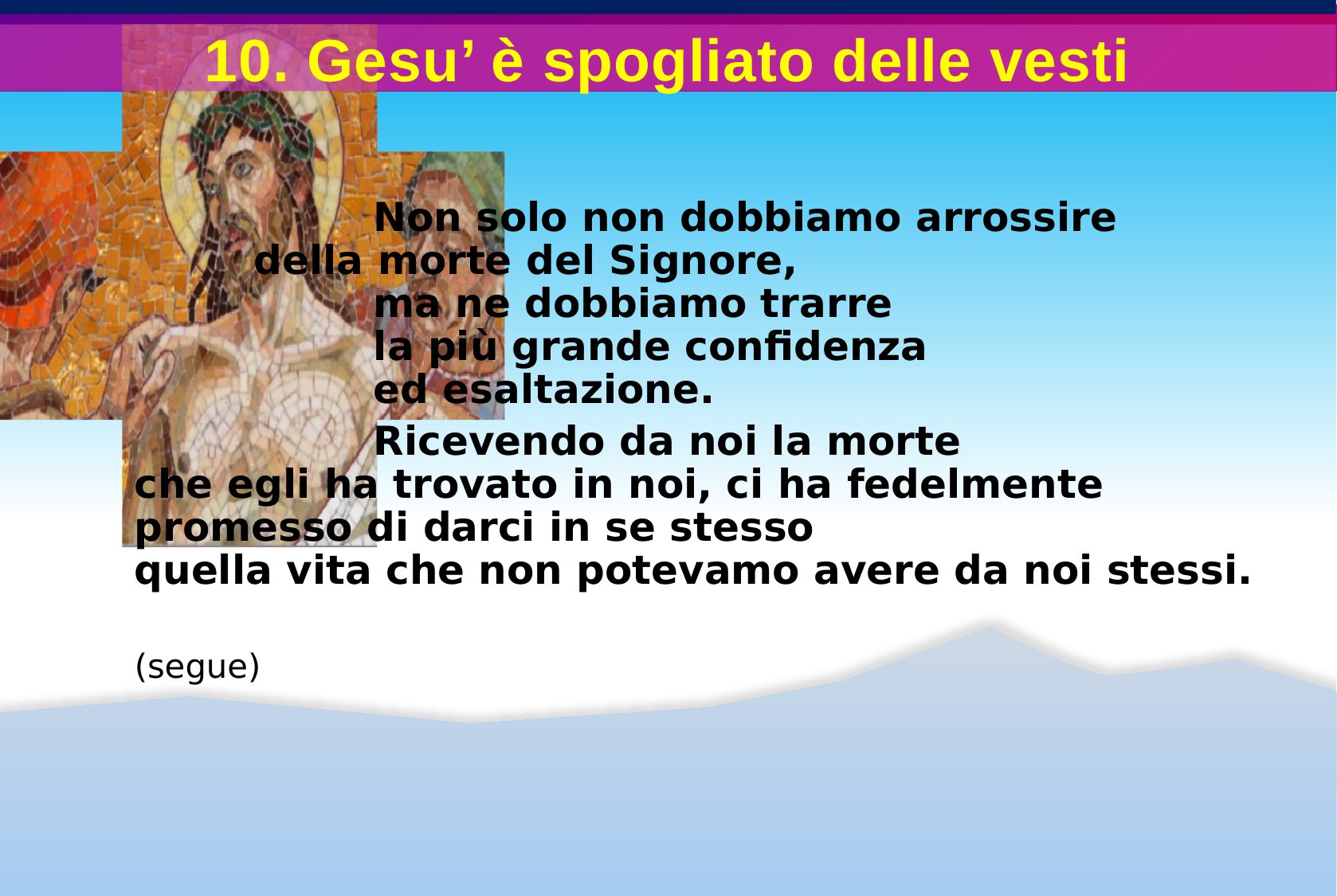

# 10. Gesu’ è spogliato delle vesti
		Non solo non dobbiamo arrossire 		della morte del Signore,
		ma ne dobbiamo trarre
		la più grande confidenza
		ed esaltazione.
			Ricevendo da noi la morte
che egli ha trovato in noi, ci ha fedelmente promesso di darci in se stesso
quella vita che non potevamo avere da noi stessi.
(segue)